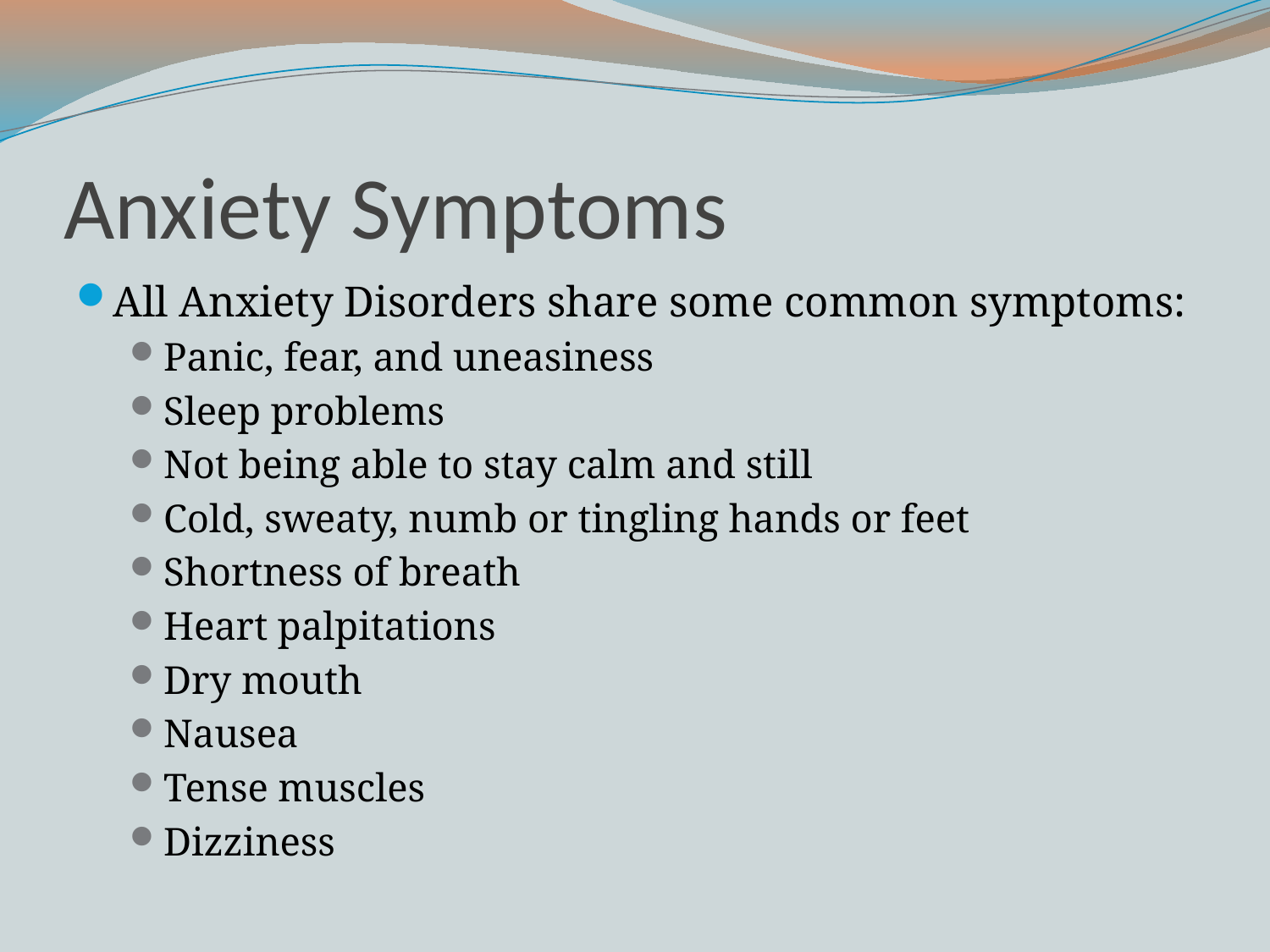

# Anxiety Symptoms
All Anxiety Disorders share some common symptoms:
Panic, fear, and uneasiness
Sleep problems
Not being able to stay calm and still
Cold, sweaty, numb or tingling hands or feet
Shortness of breath
Heart palpitations
Dry mouth
Nausea
Tense muscles
Dizziness